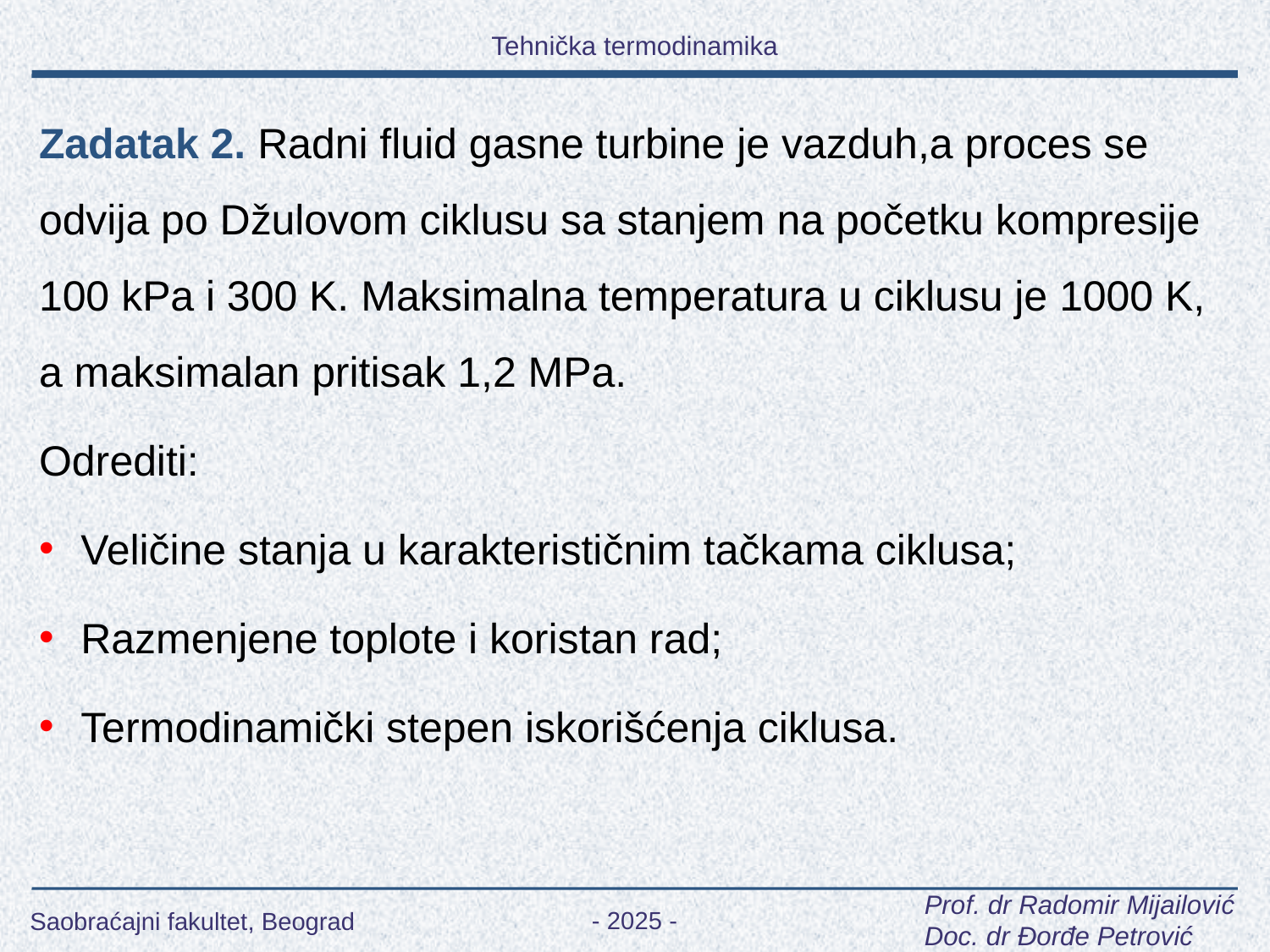

Zadatak 2. Radni fluid gasne turbine je vazduh,a proces se odvija po Džulovom ciklusu sa stanjem na početku kompresije 100 kPa i 300 K. Maksimalna temperatura u ciklusu je 1000 K, a maksimalan pritisak 1,2 MPa.
Odrediti:
 Veličine stanja u karakterističnim tačkama ciklusa;
 Razmenjene toplote i koristan rad;
 Termodinamički stepen iskorišćenja ciklusa.